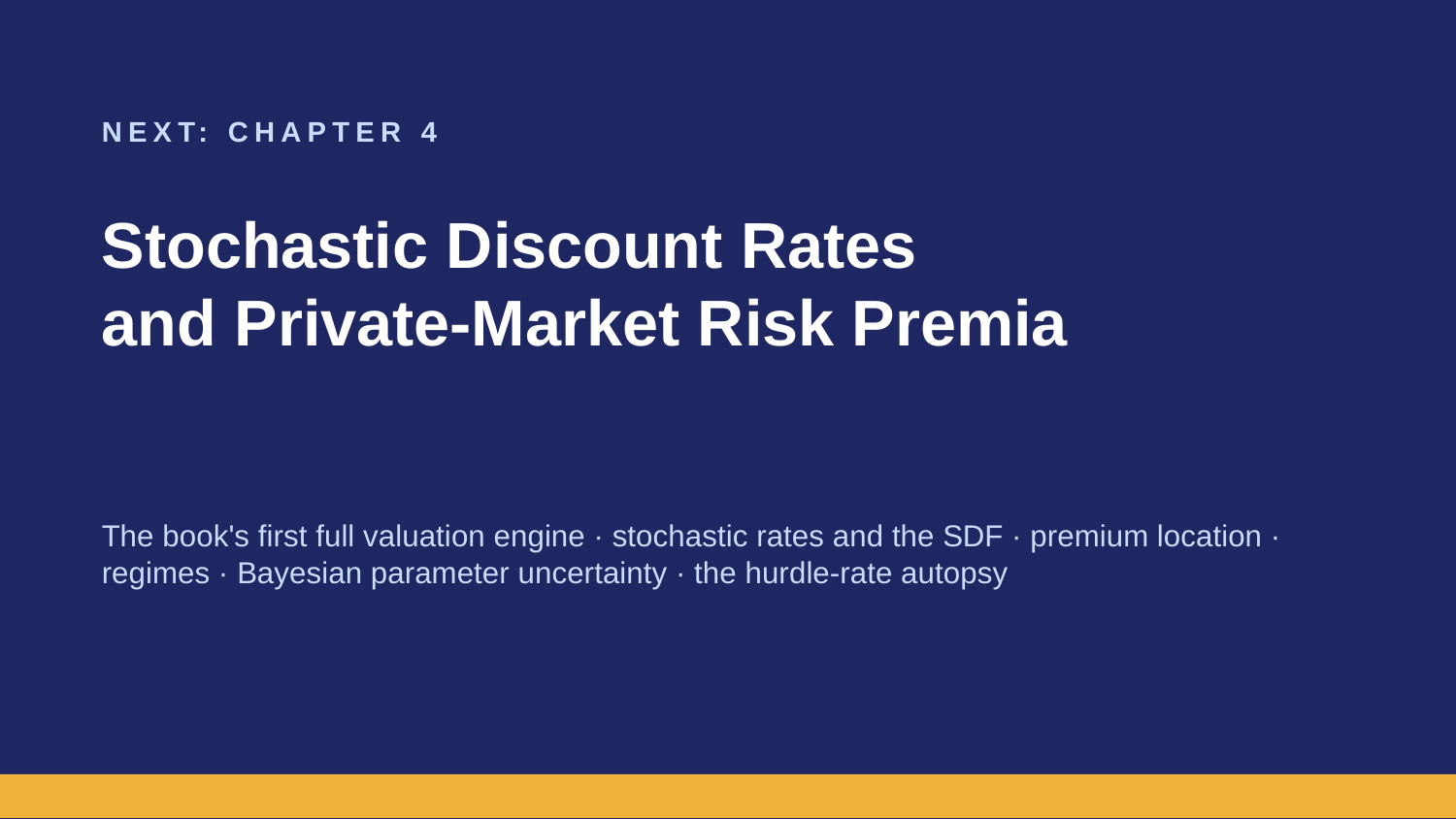

NEXT: CHAPTER 4
Stochastic Discount Rates
and Private-Market Risk Premia
The book's first full valuation engine · stochastic rates and the SDF · premium location · regimes · Bayesian parameter uncertainty · the hurdle-rate autopsy